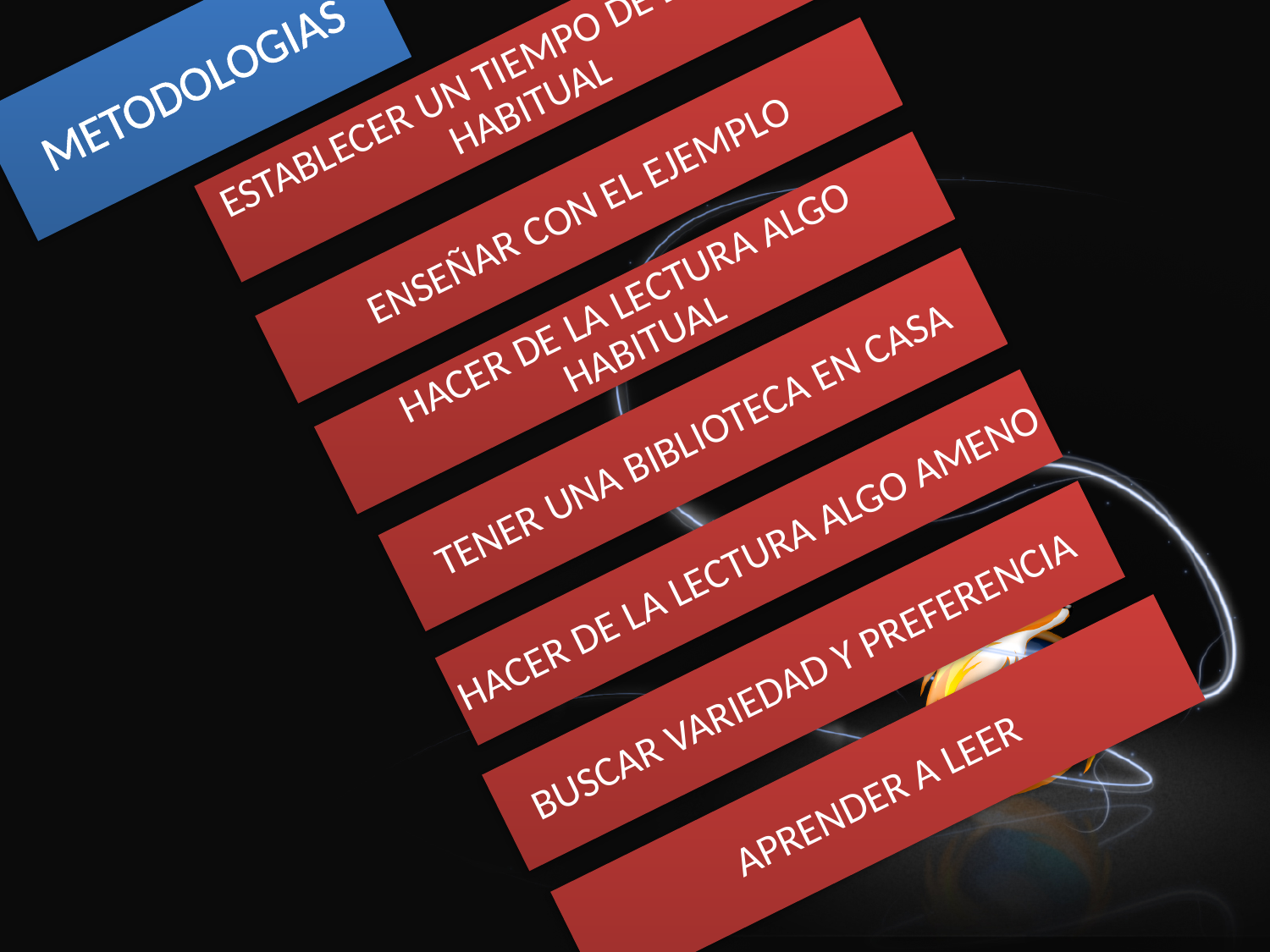

METODOLOGIAS

ESTABLECER UN TIEMPO DE LECTURA HABITUAL

ENSEÑAR CON EL EJEMPLO

HACER DE LA LECTURA ALGO HABITUAL

TENER UNA BIBLIOTECA EN CASA

HACER DE LA LECTURA ALGO AMENO

BUSCAR VARIEDAD Y PREFERENCIA

APRENDER A LEER